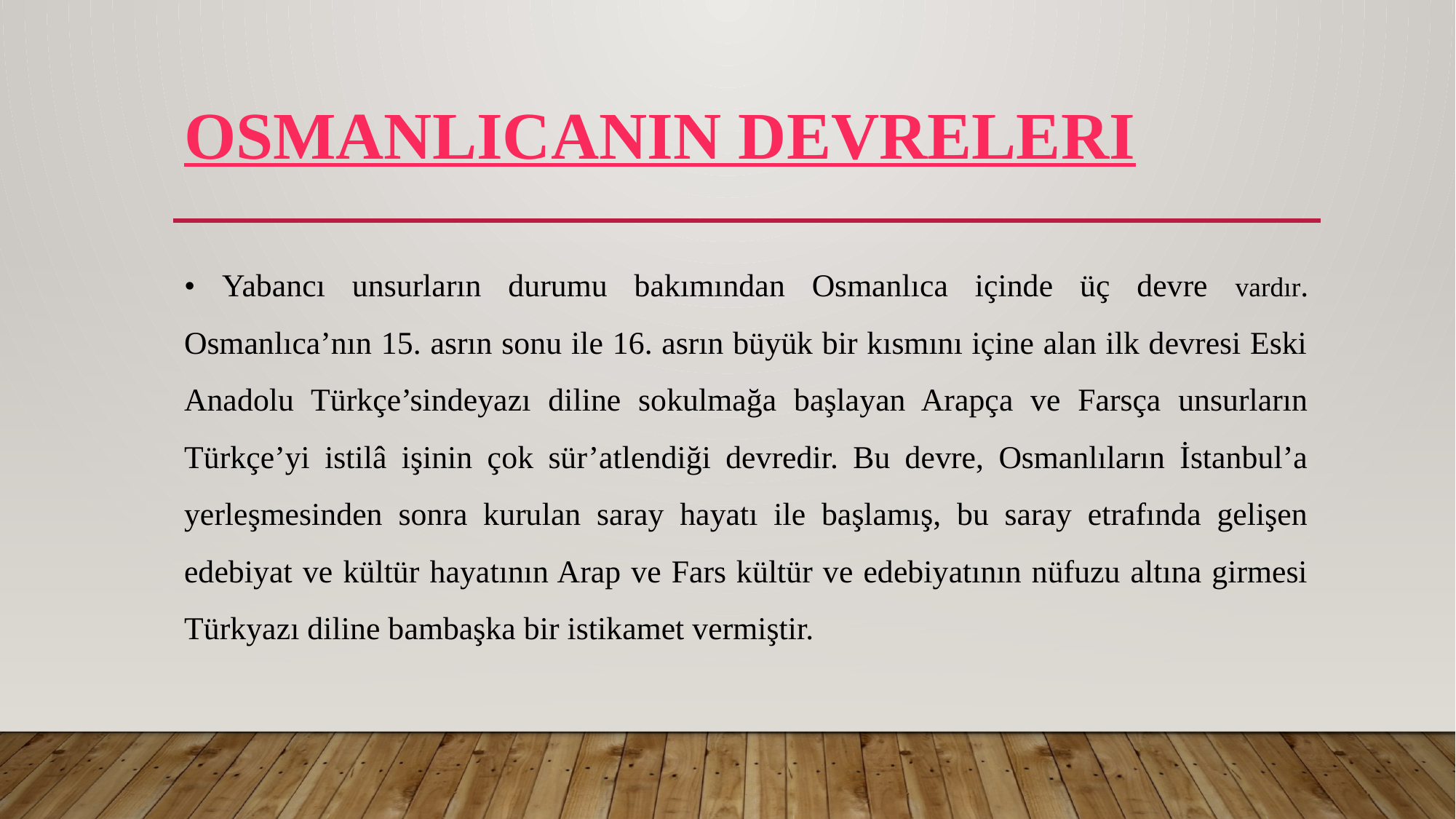

# Osmanlıcanın devreleri
• Yabancı unsurların durumu bakımından Osmanlıca içinde üç devre vardır. Osmanlıca’nın 15. asrın sonu ile 16. asrın büyük bir kısmını içine alan ilk devresi Eski Anadolu Türkçe’sindeyazı diline sokulmağa başlayan Arapça ve Farsça unsurların Türkçe’yi istilâ işinin çok sür’atlendiği devredir. Bu devre, Osmanlıların İstanbul’a yerleşmesinden sonra kurulan saray hayatı ile başlamış, bu saray etrafında gelişen edebiyat ve kültür hayatının Arap ve Fars kültür ve edebiyatının nüfuzu altına girmesi Türkyazı diline bambaşka bir istikamet vermiştir.